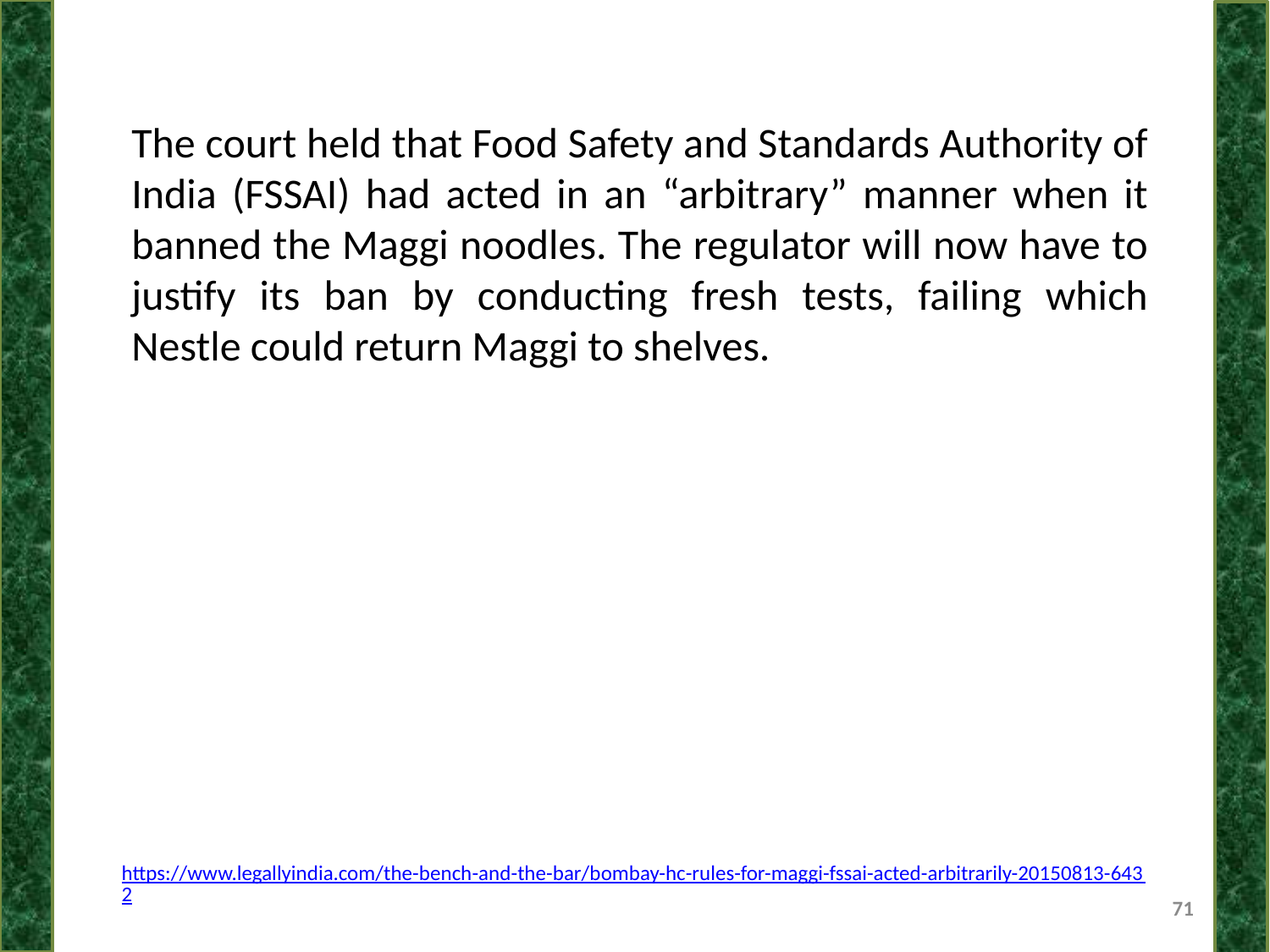

The court held that Food Safety and Standards Authority of India (FSSAI) had acted in an “arbitrary” manner when it banned the Maggi noodles. The regulator will now have to justify its ban by conducting fresh tests, failing which Nestle could return Maggi to shelves.
https://www.legallyindia.com/the-bench-and-the-bar/bombay-hc-rules-for-maggi-fssai-acted-arbitrarily-20150813-6432
71